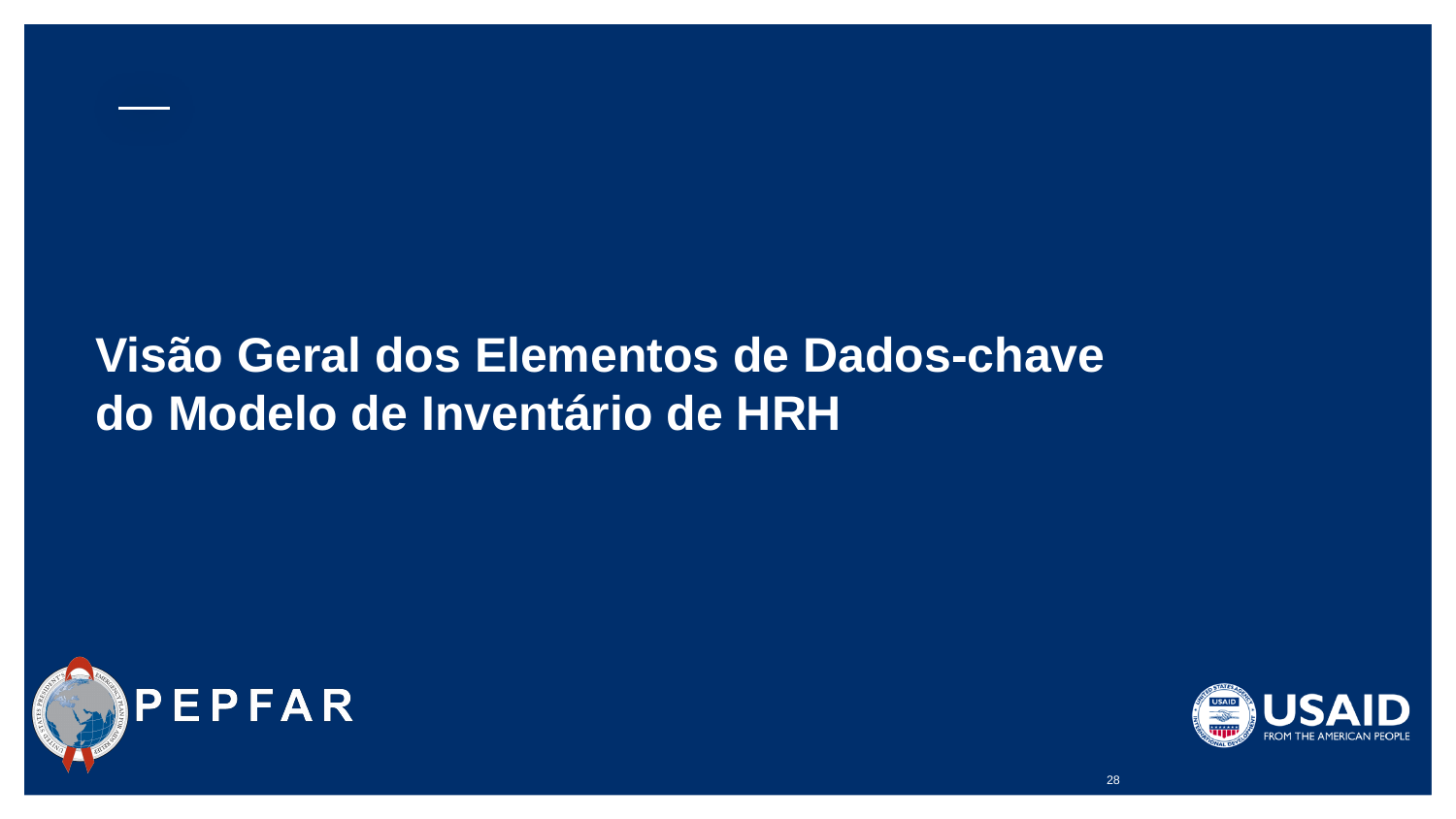

# Visão Geral dos Elementos de Dados-chave do Modelo de Inventário de HRH
28